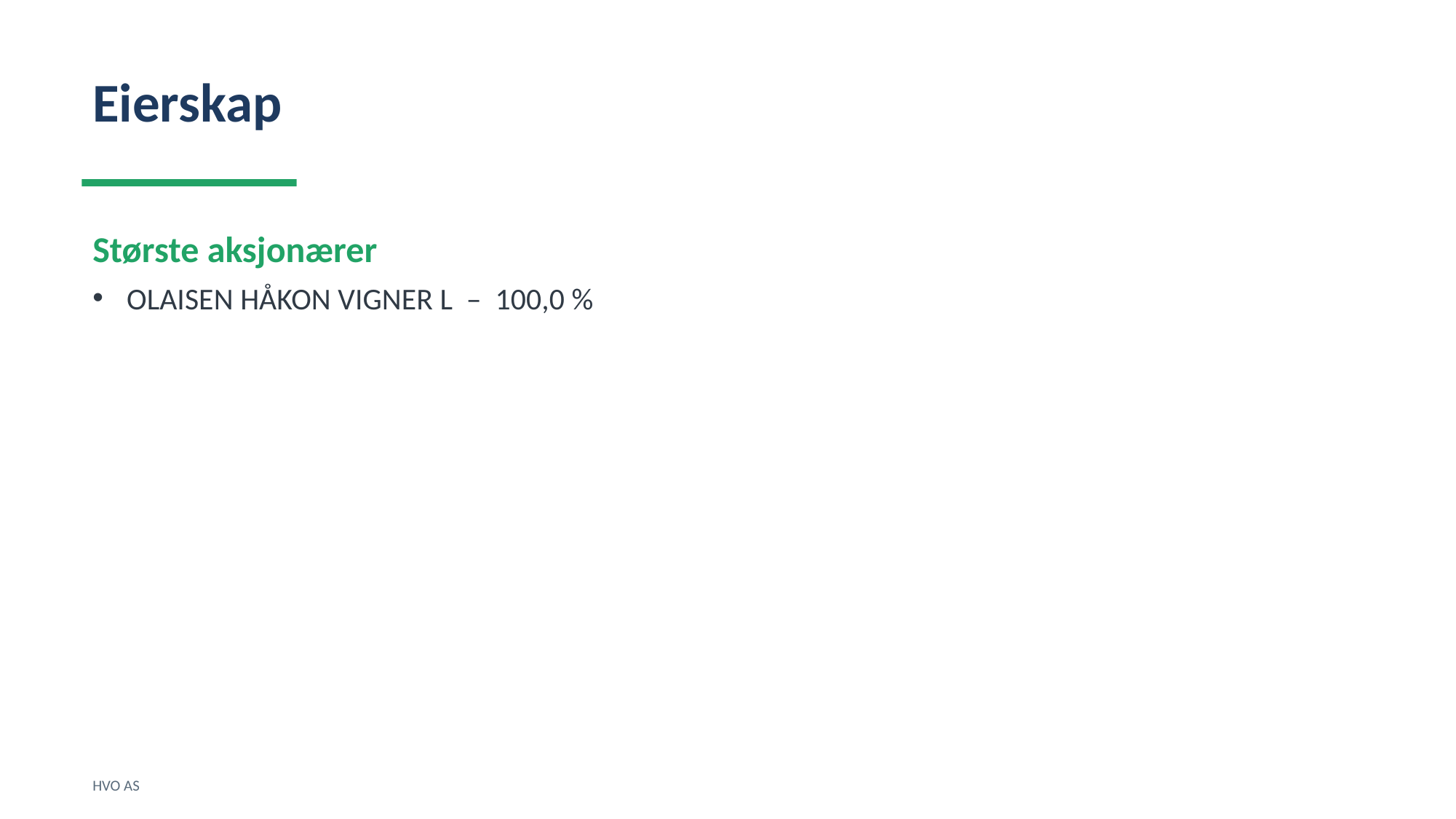

Eierskap

Største aksjonærer
OLAISEN HÅKON VIGNER L  –  100,0 %
HVO AS